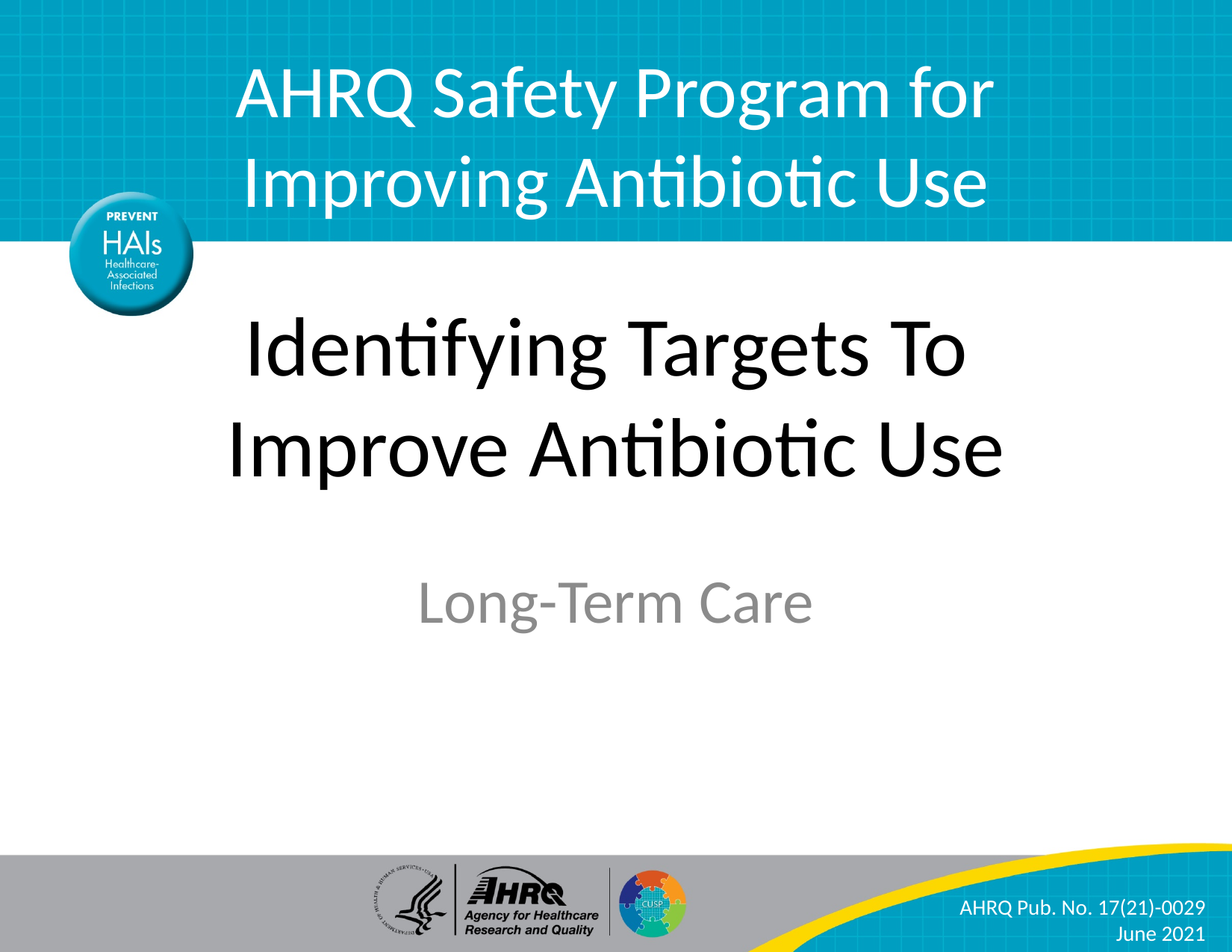

AHRQ Safety Program for Improving Antibiotic Use
# Identifying Targets To Improve Antibiotic Use
Long-Term Care
AHRQ Pub. No. 17(21)-0029
June 2021